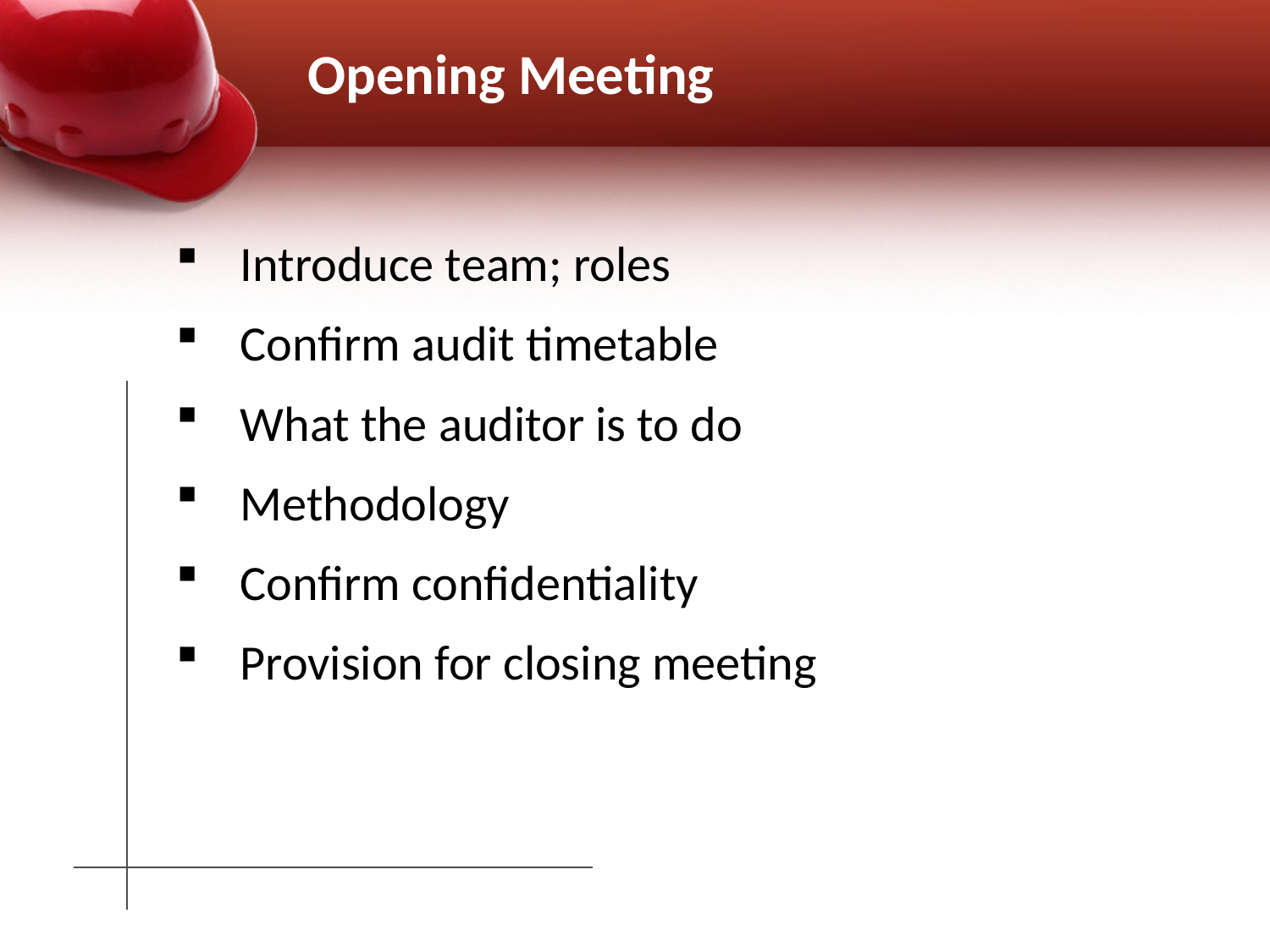

# Opening Meeting
Introduce team; roles
Confirm audit timetable
What the auditor is to do
Methodology
Confirm confidentiality
Provision for closing meeting